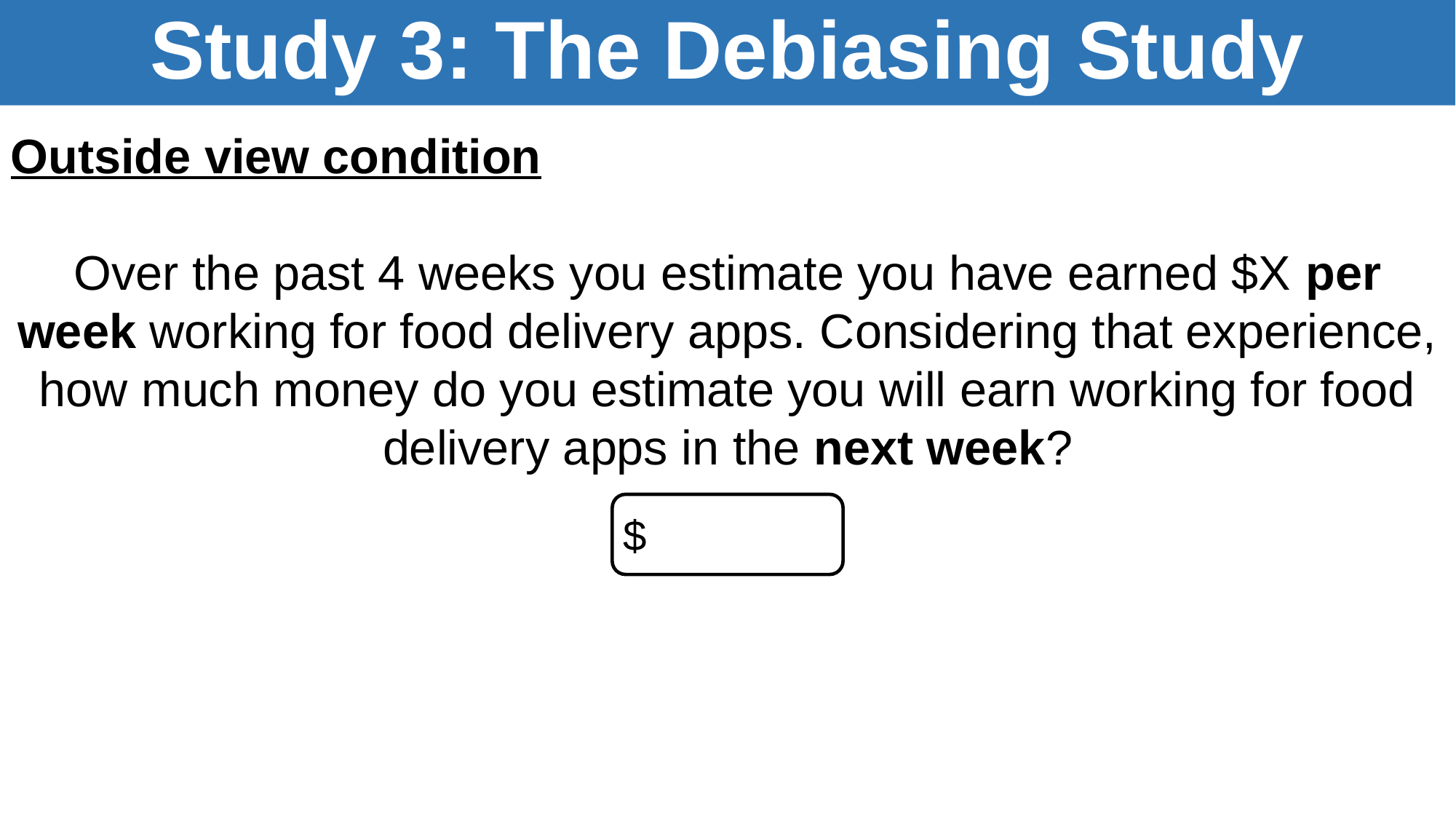

# Study 3: The Debiasing Study

Outside view condition

Over the past 4 weeks you estimate you have earned $X per week working for food delivery apps. Considering that experience, how much money do you estimate you will earn working for food delivery apps in the next week?

$